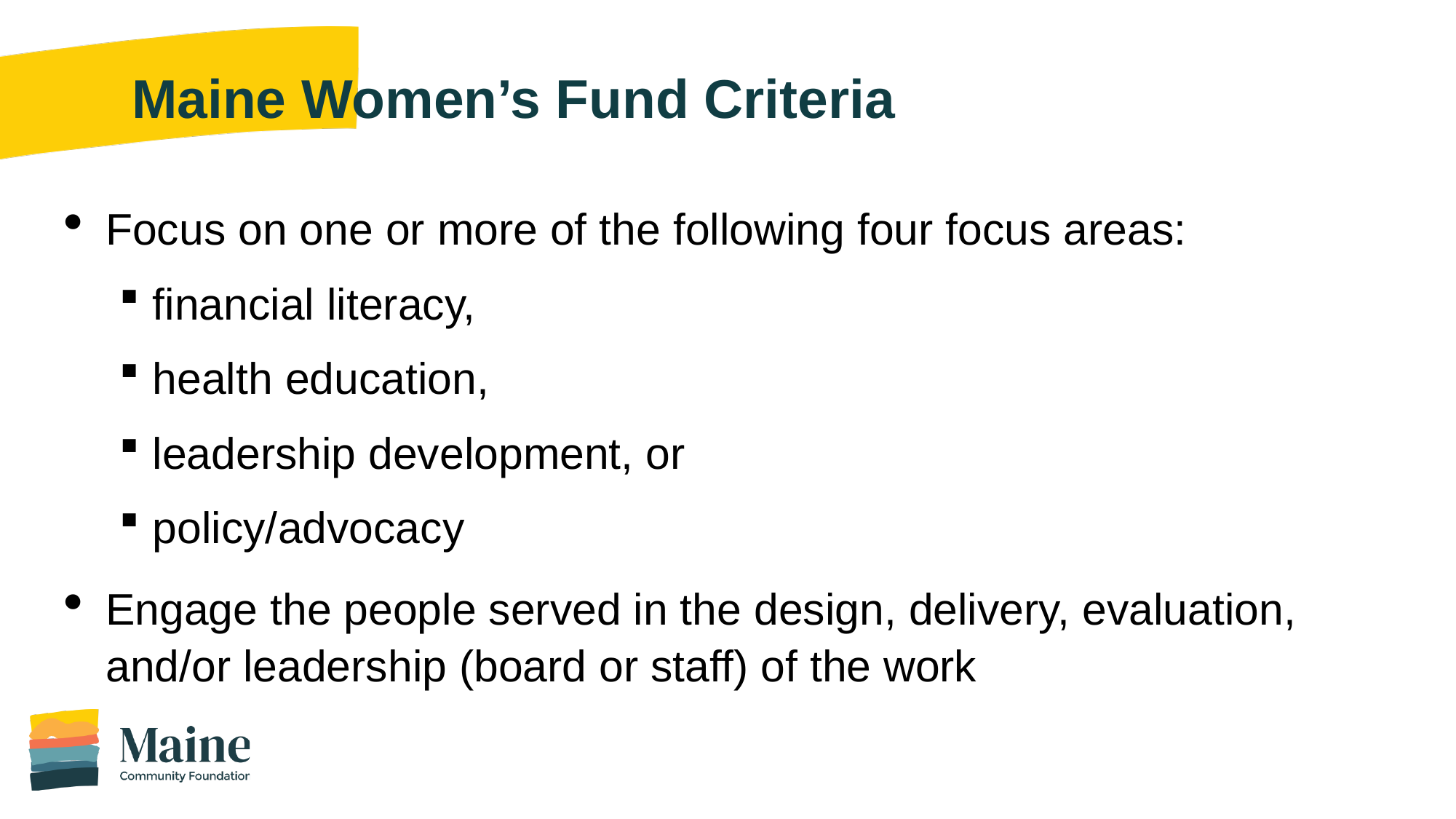

# Maine Women’s Fund Criteria
Focus on one or more of the following four focus areas:
financial literacy,
health education,
leadership development, or
policy/advocacy
Engage the people served in the design, delivery, evaluation, and/or leadership (board or staff) of the work